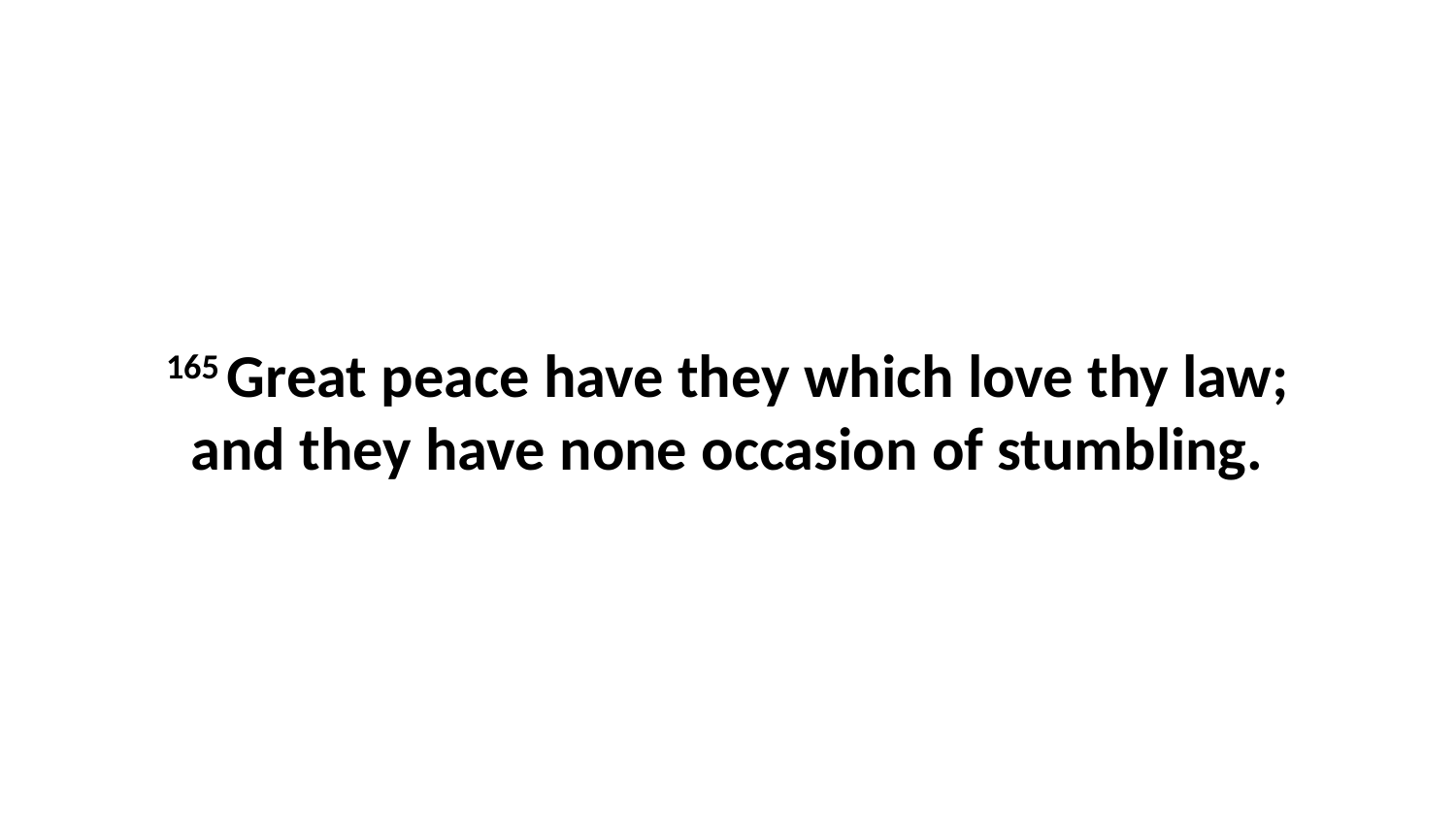

165 Great peace have they which love thy law; and they have none occasion of stumbling.